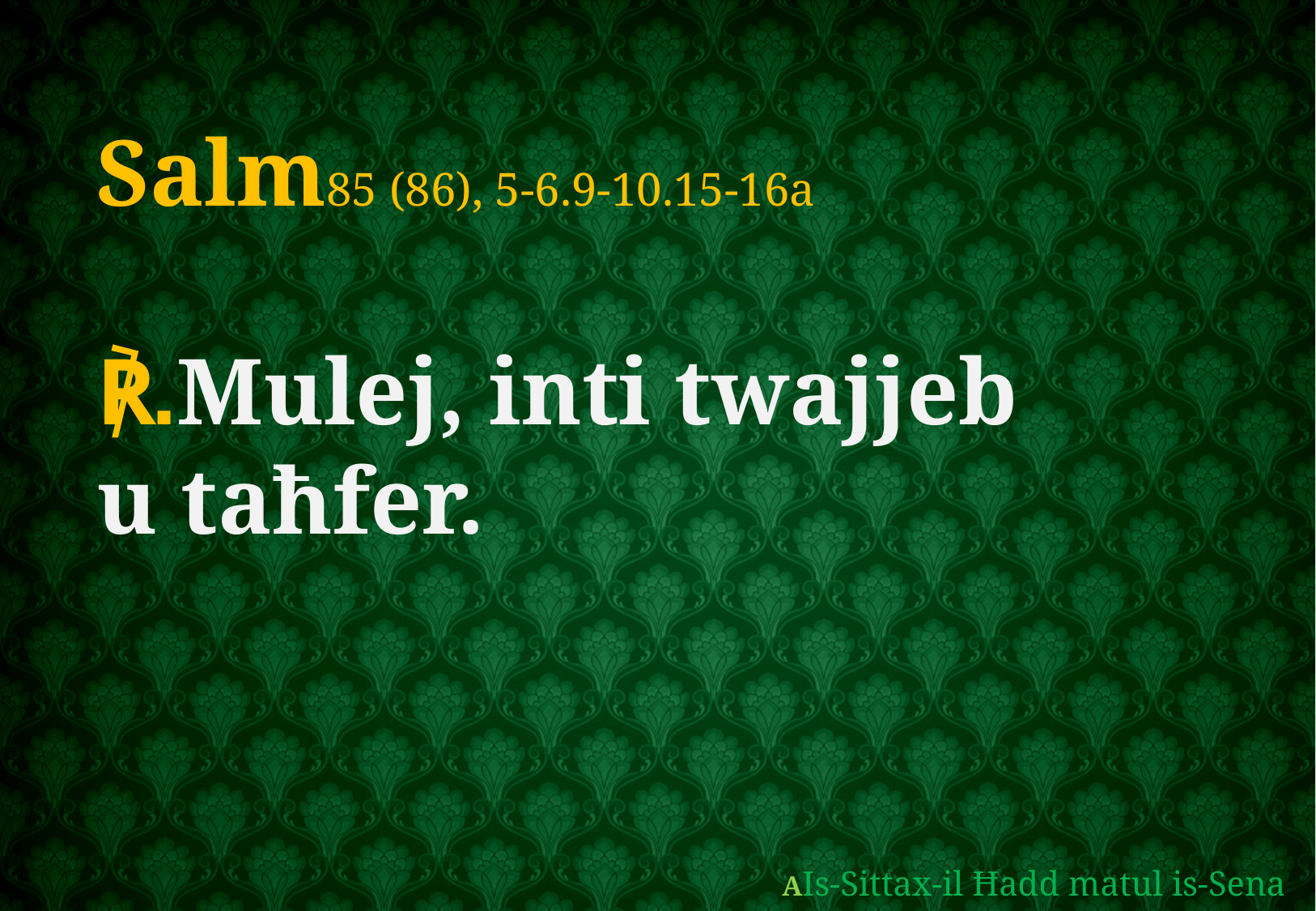

Salm85 (86), 5-6.9-10.15-16a

℟.Mulej, inti twajjeb
u taħfer.
AIs-Sittax-il Ħadd matul is-Sena